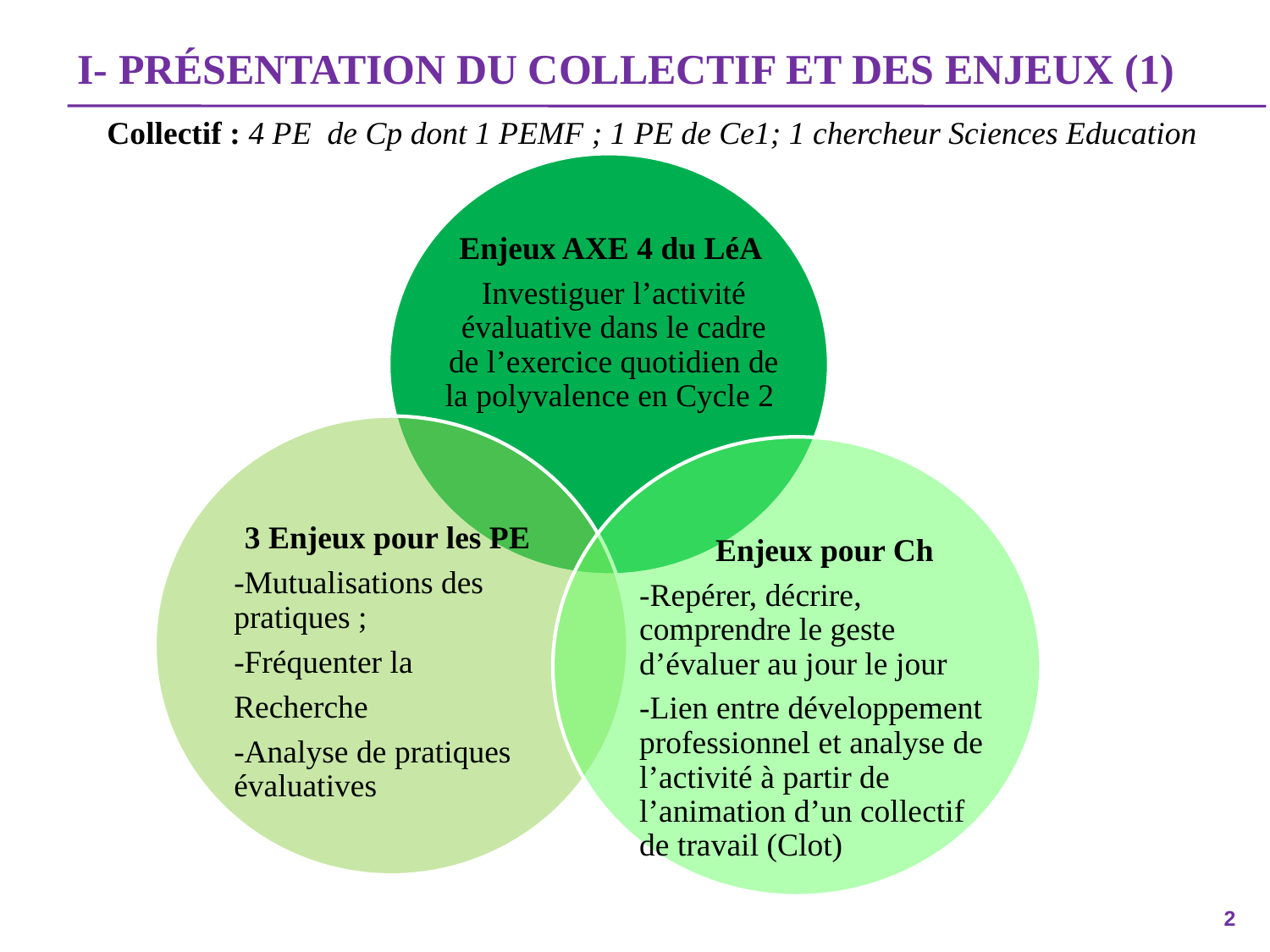

# I- Présentation du collectif et des enjeux (1)
Collectif : 4 PE  de Cp dont 1 PEMF ; 1 PE de Ce1; 1 chercheur Sciences Education

Enjeux AXE 4 du LéA
Investiguer l’activité évaluative dans le cadre de l’exercice quotidien de la polyvalence en Cycle 2

3 Enjeux pour les PE
-Mutualisations des pratiques ;
-Fréquenter la
Recherche
-Analyse de pratiques évaluatives

Enjeux pour Ch
-Repérer, décrire, comprendre le geste d’évaluer au jour le jour
-Lien entre développement professionnel et analyse de l’activité à partir de l’animation d’un collectif
de travail (Clot)
2